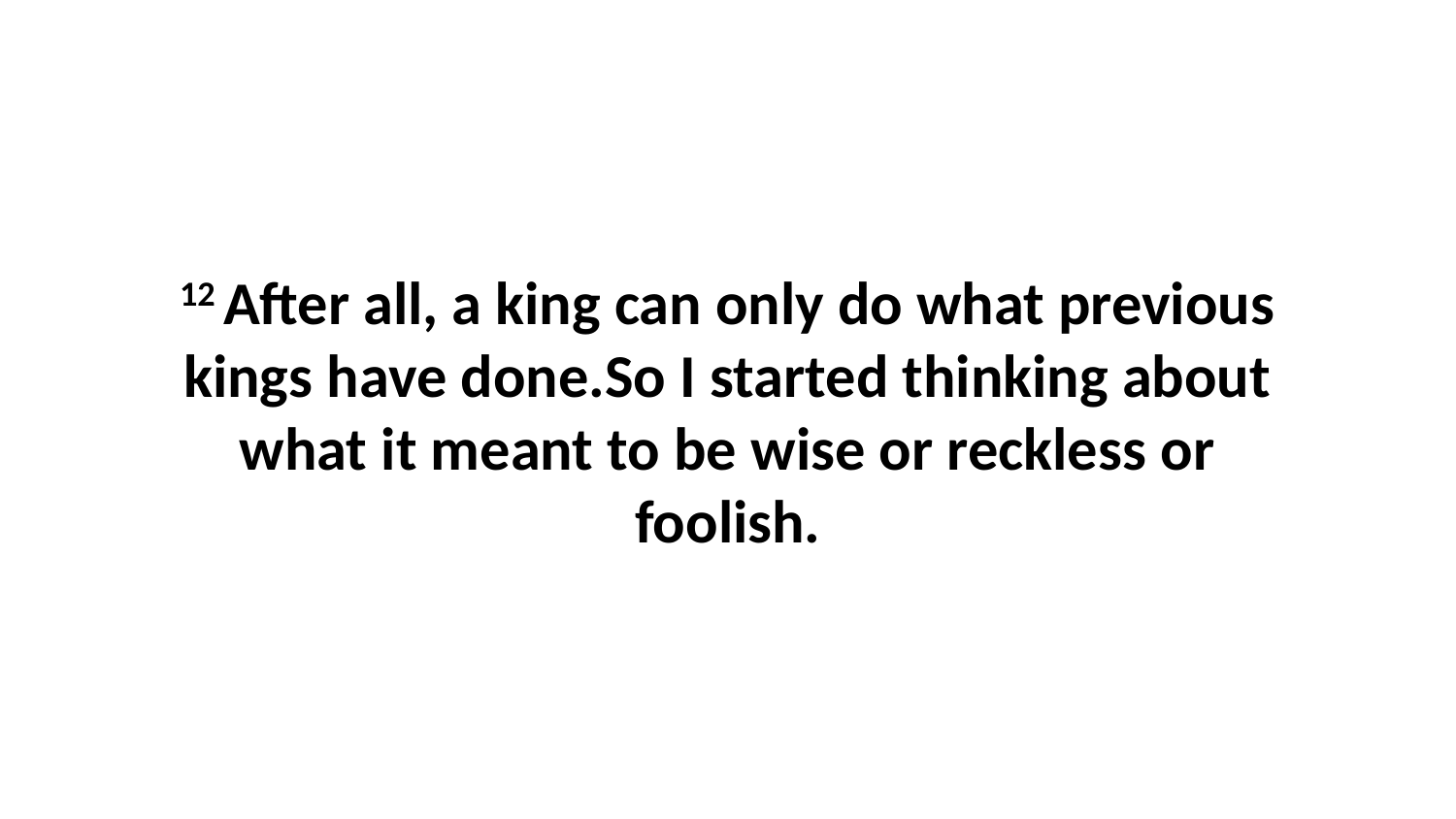

12 After all, a king can only do what previous kings have done.So I started thinking about what it meant to be wise or reckless or foolish.